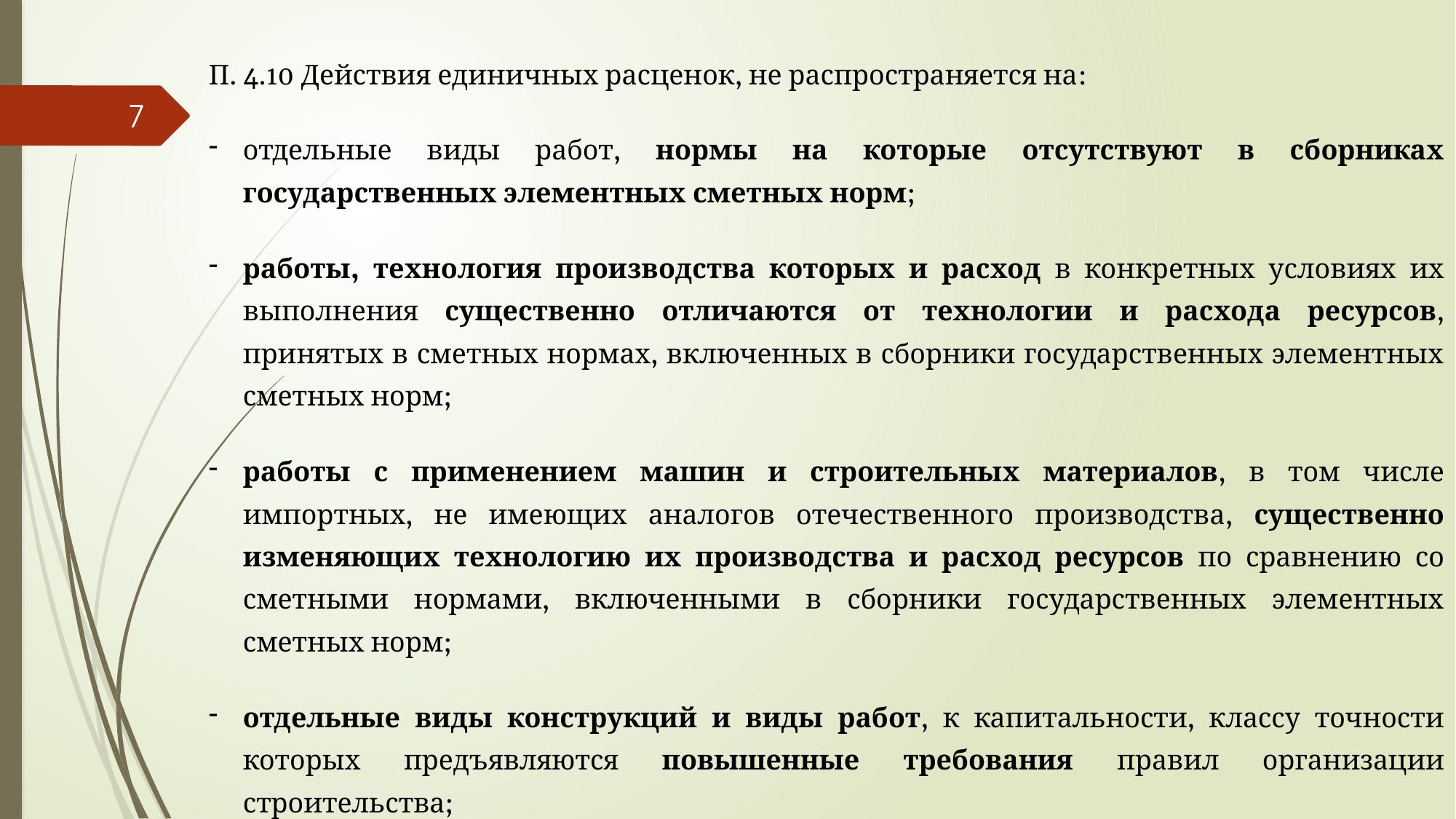

П. 4.10 Действия единичных расценок, не распространяется на:

отдельные виды работ, нормы на которые отсутствуют в сборниках государственных элементных сметных норм;

работы, технология производства которых и расход в конкретных условиях их выполнения существенно отличаются от технологии и расхода ресурсов, принятых в сметных нормах, включенных в сборники государственных элементных сметных норм;

работы с применением машин и строительных материалов, в том числе импортных, не имеющих аналогов отечественного производства, существенно изменяющих технологию их производства и расход ресурсов по сравнению со сметными нормами, включенными в сборники государственных элементных сметных норм;

отдельные виды конструкций и виды работ, к капитальности, классу точности которых предъявляются повышенные требования правил организации строительства;

работы, выполняемые в высокогорных районах более 3500м.
7